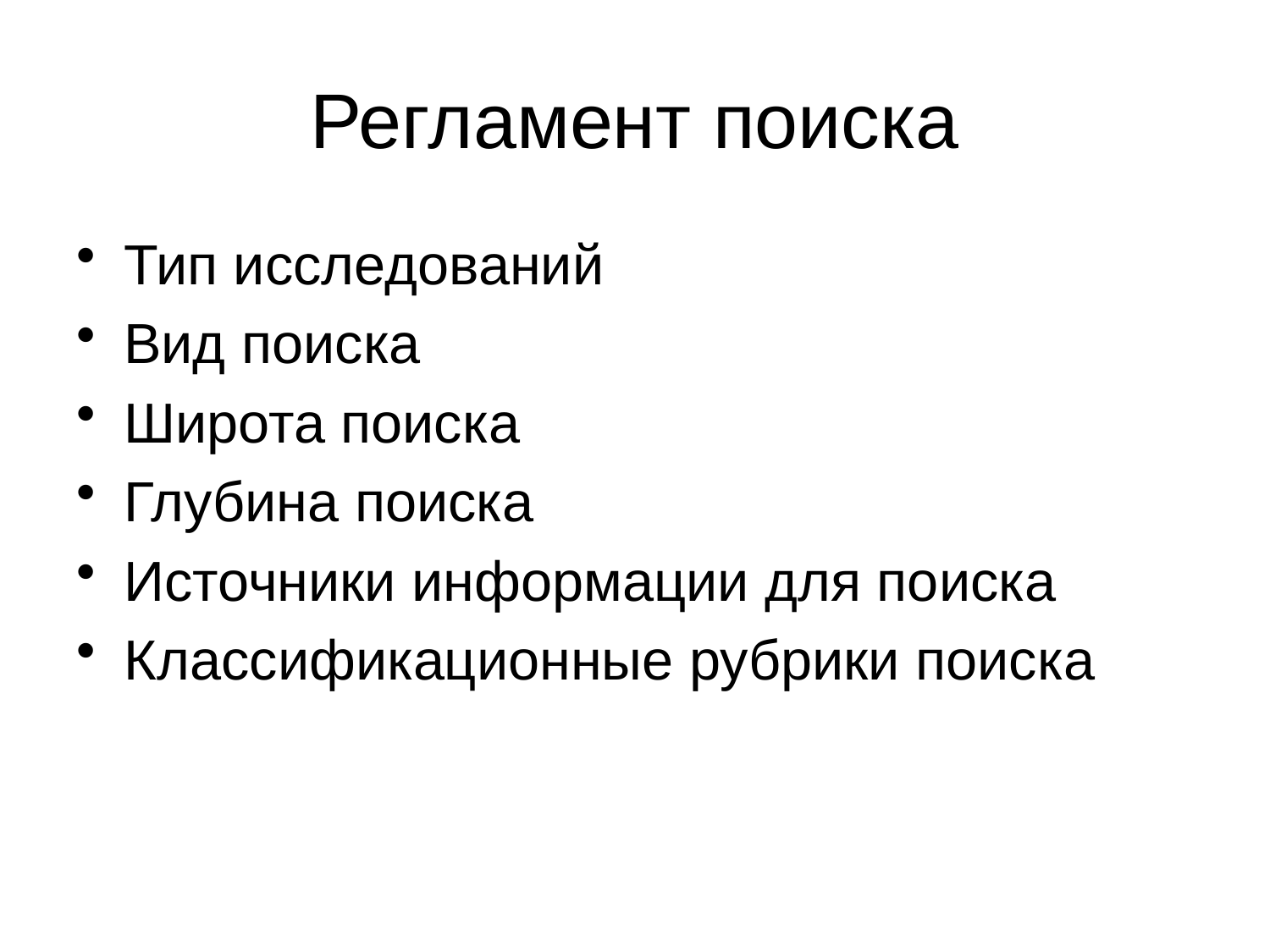

# Регламент поиска
Тип исследований
Вид поиска
Широта поиска
Глубина поиска
Источники информации для поиска
Классификационные рубрики поиска